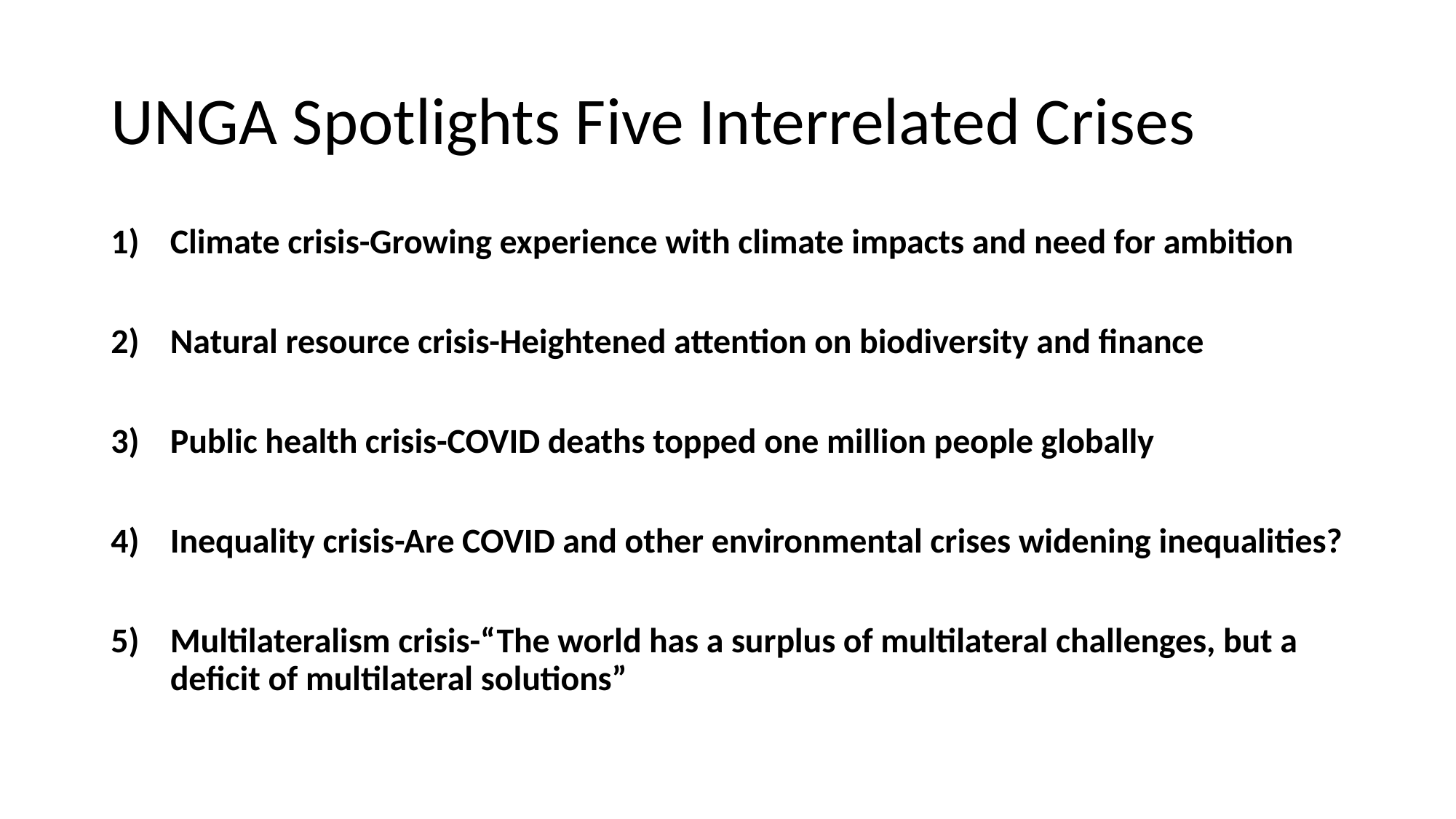

# UNGA Spotlights Five Interrelated Crises
Climate crisis-Growing experience with climate impacts and need for ambition

Natural resource crisis-Heightened attention on biodiversity and finance

Public health crisis-COVID deaths topped one million people globally

Inequality crisis-Are COVID and other environmental crises widening inequalities?

Multilateralism crisis-“The world has a surplus of multilateral challenges, but a deficit of multilateral solutions”